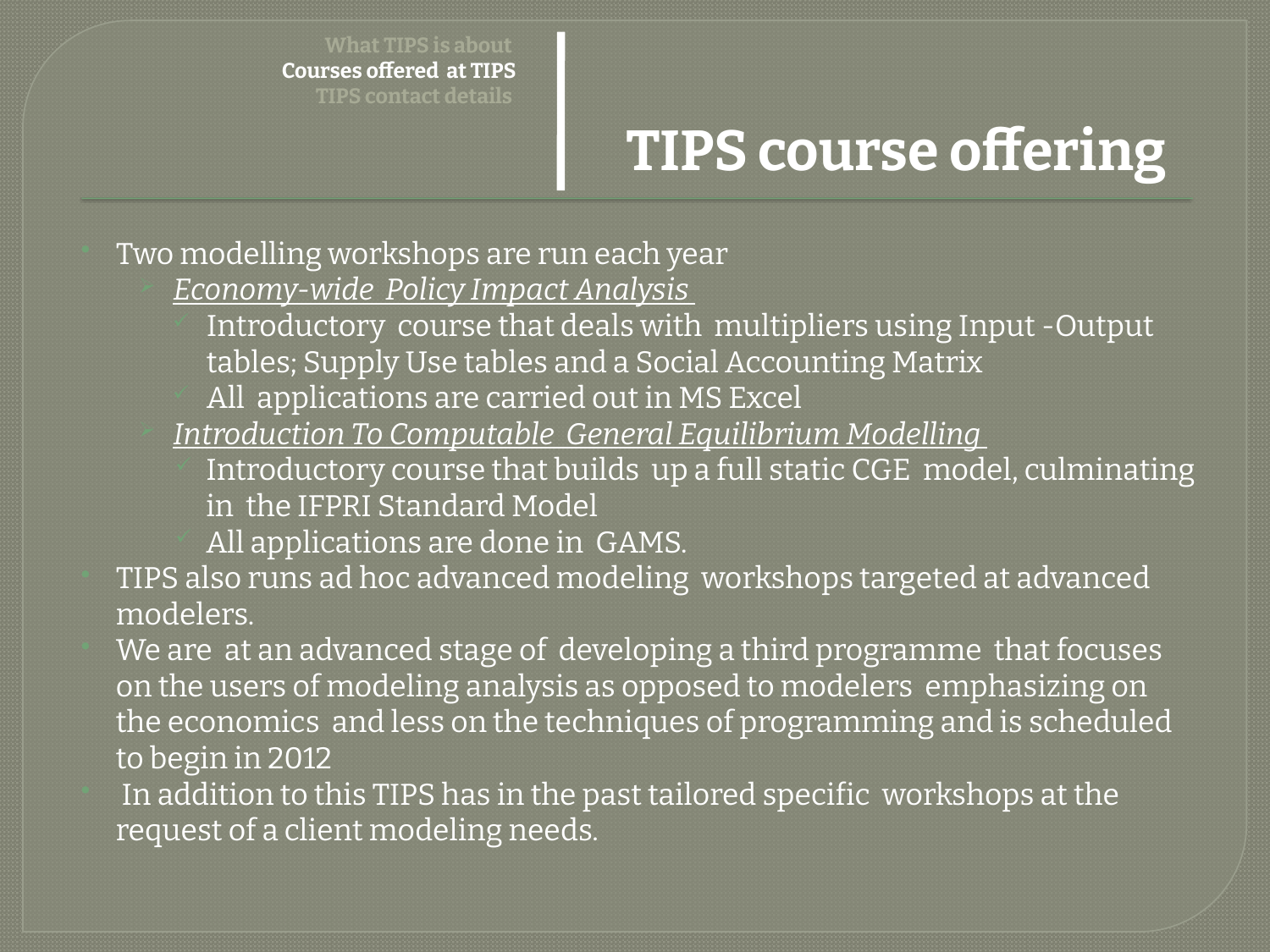

TIPS course offering
# What TIPS is about Courses offered  at TIPS TIPS contact details
Two modelling workshops are run each year
Economy-wide  Policy Impact Analysis
Introductory  course that deals with  multipliers using Input -Output tables; Supply Use tables and a Social Accounting Matrix
All  applications are carried out in MS Excel
Introduction To Computable  General Equilibrium Modelling
Introductory course that builds  up a full static CGE  model, culminating in  the IFPRI Standard Model
All applications are done in  GAMS.
TIPS also runs ad hoc advanced modeling  workshops targeted at advanced modelers.
We are  at an advanced stage of  developing a third programme  that focuses on the users of modeling analysis as opposed to modelers  emphasizing on the economics  and less on the techniques of programming and is scheduled to begin in 2012
 In addition to this TIPS has in the past tailored specific  workshops at the request of a client modeling needs.